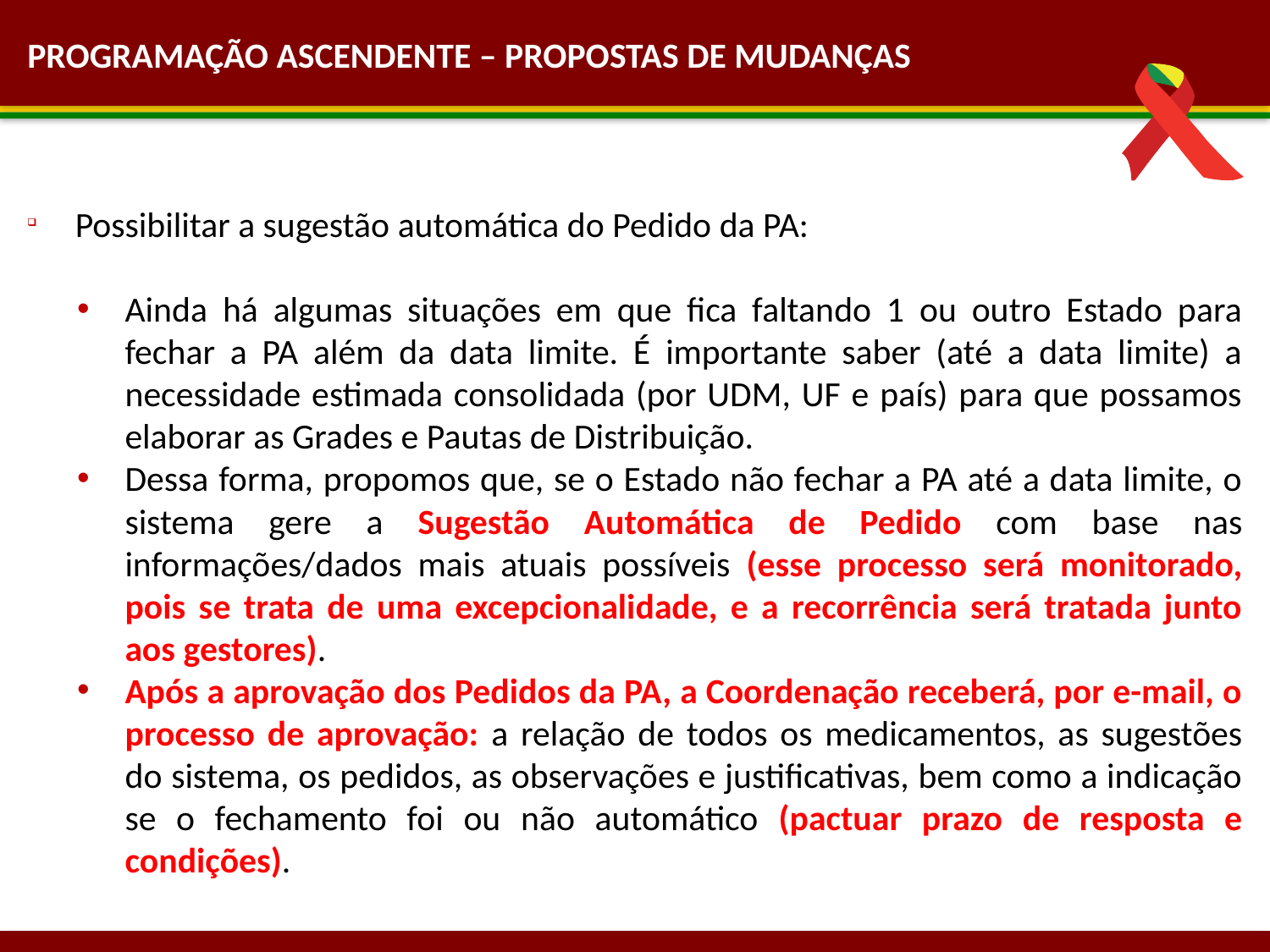

PROGRAMAÇÃO ASCENDENTE – PROPOSTAS DE MUDANÇAS
Possibilitar a sugestão automática do Pedido da PA:

Ainda há algumas situações em que fica faltando 1 ou outro Estado para fechar a PA além da data limite. É importante saber (até a data limite) a necessidade estimada consolidada (por UDM, UF e país) para que possamos elaborar as Grades e Pautas de Distribuição.
Dessa forma, propomos que, se o Estado não fechar a PA até a data limite, o sistema gere a Sugestão Automática de Pedido com base nas informações/dados mais atuais possíveis (esse processo será monitorado, pois se trata de uma excepcionalidade, e a recorrência será tratada junto aos gestores).
Após a aprovação dos Pedidos da PA, a Coordenação receberá, por e-mail, o processo de aprovação: a relação de todos os medicamentos, as sugestões do sistema, os pedidos, as observações e justificativas, bem como a indicação se o fechamento foi ou não automático (pactuar prazo de resposta e condições).